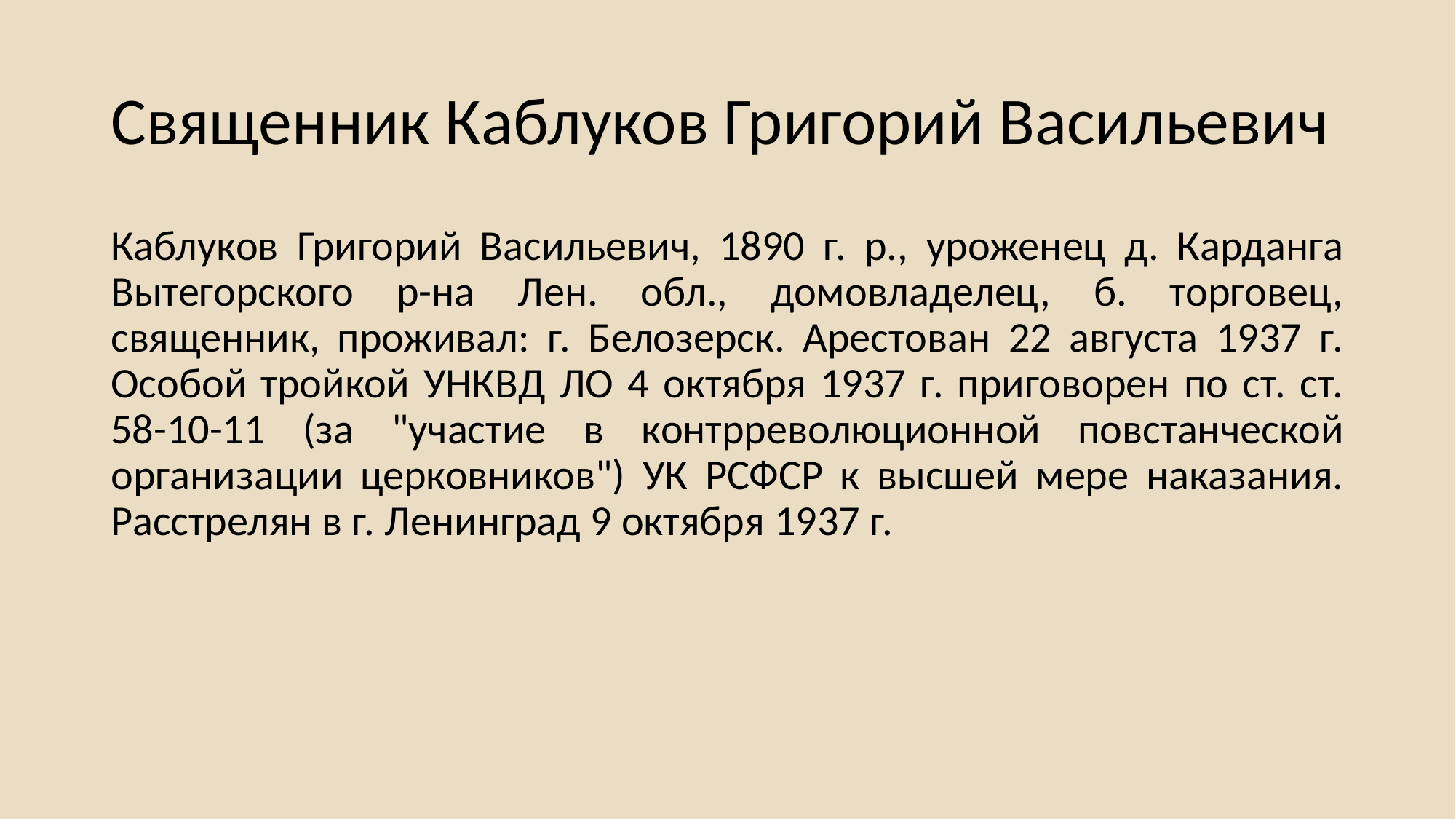

# Священник Каблуков Григорий Васильевич
Каблуков Григорий Васильевич, 1890 г. р., уроженец д. Карданга Вытегорского р-на Лен. обл., домовладелец, б. торговец, священник, проживал: г. Белозерск. Арестован 22 августа 1937 г. Особой тройкой УНКВД ЛО 4 октября 1937 г. приговорен по ст. ст. 58-10-11 (за "участие в контрреволюционной повстанческой организации церковников") УК РСФСР к высшей мере наказания. Расстрелян в г. Ленинград 9 октября 1937 г.